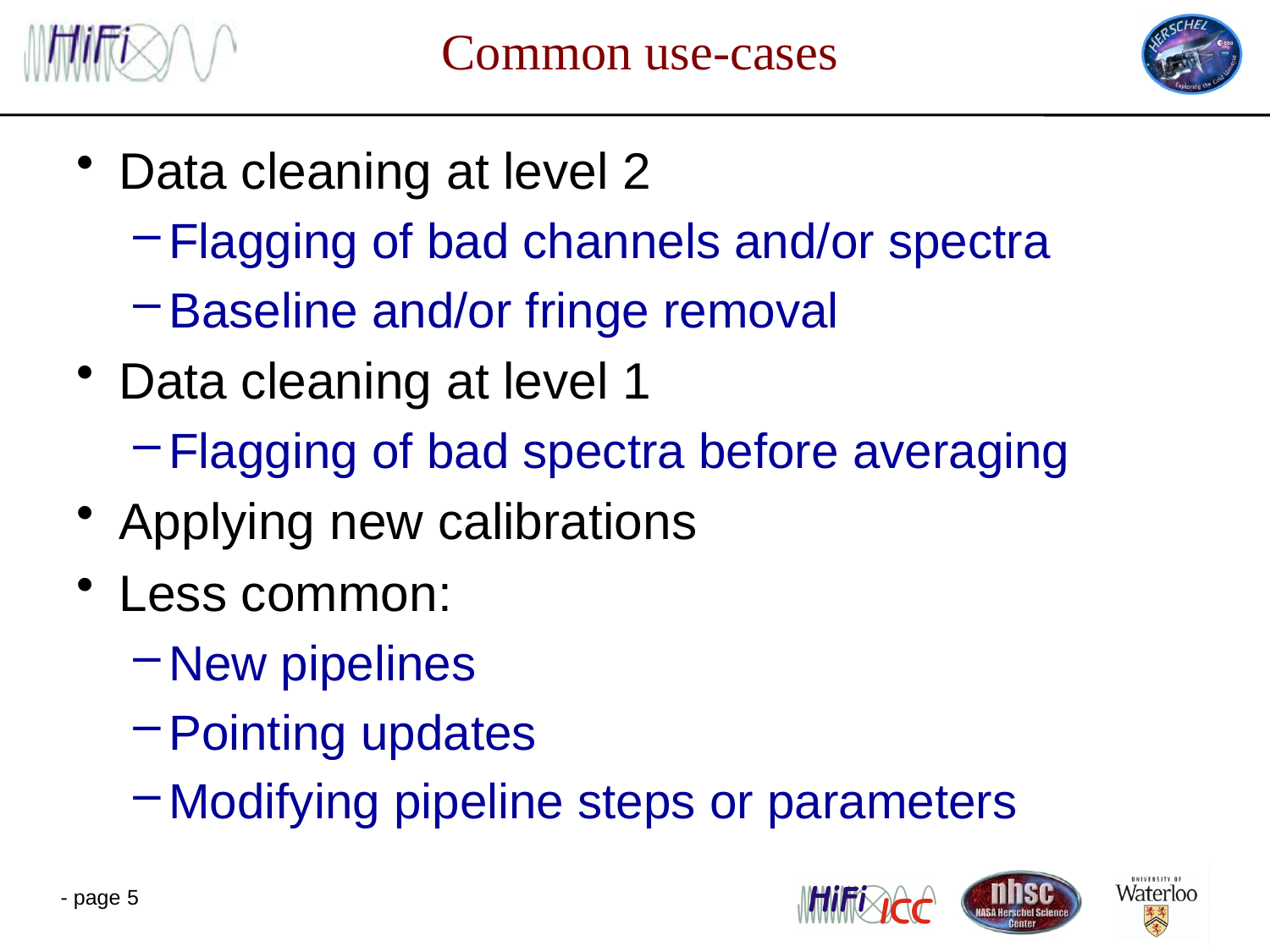

# Common use-cases
Data cleaning at level 2
Flagging of bad channels and/or spectra
Baseline and/or fringe removal
Data cleaning at level 1
Flagging of bad spectra before averaging
Applying new calibrations
Less common:
New pipelines
Pointing updates
Modifying pipeline steps or parameters